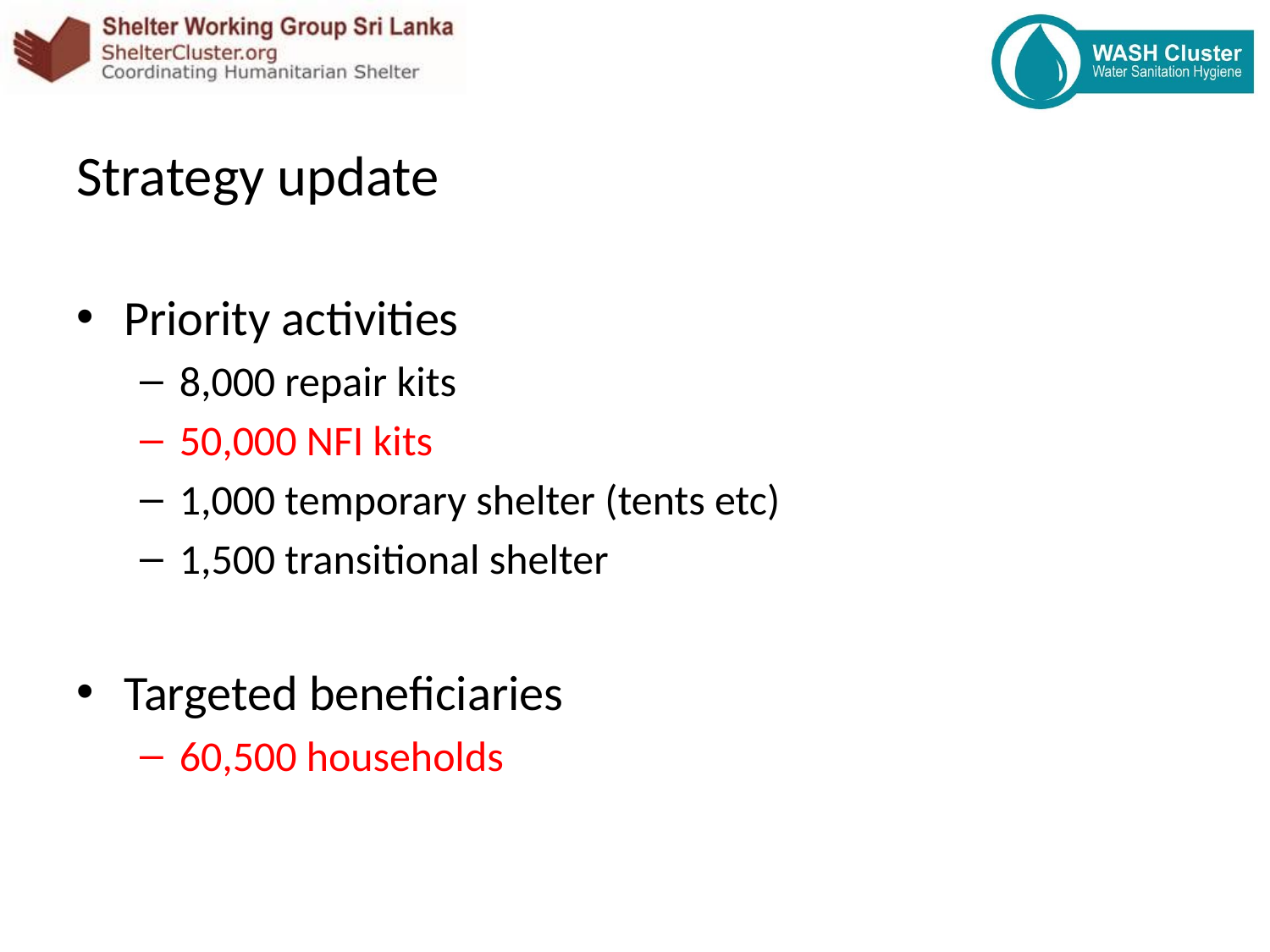

Strategy update

Priority activities
8,000 repair kits
50,000 NFI kits
1,000 temporary shelter (tents etc)
1,500 transitional shelter

Targeted beneficiaries
60,500 households